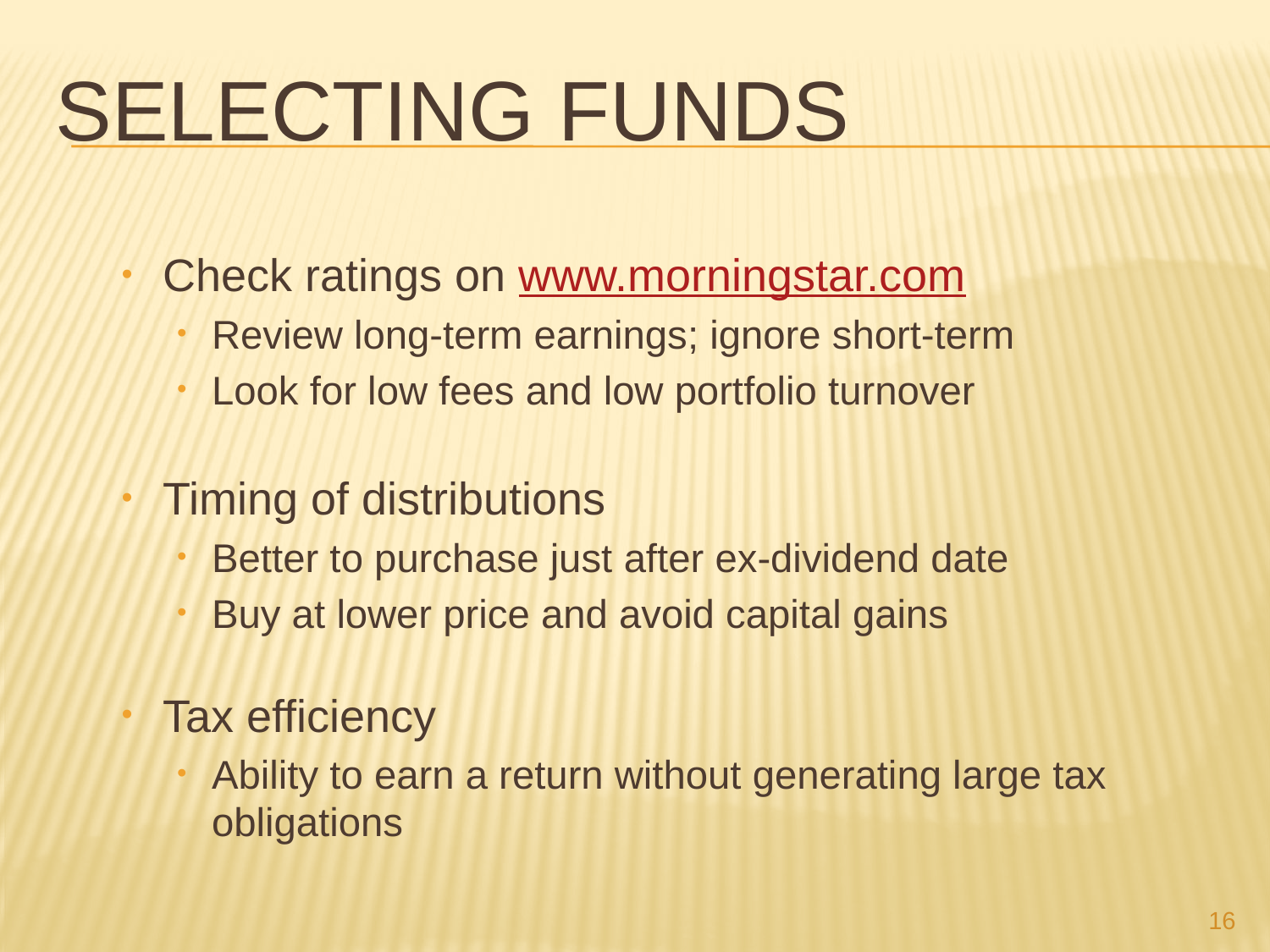

# Selecting Funds
Check ratings on www.morningstar.com
Review long-term earnings; ignore short-term
Look for low fees and low portfolio turnover
Timing of distributions
Better to purchase just after ex-dividend date
Buy at lower price and avoid capital gains
Tax efficiency
Ability to earn a return without generating large tax obligations
16